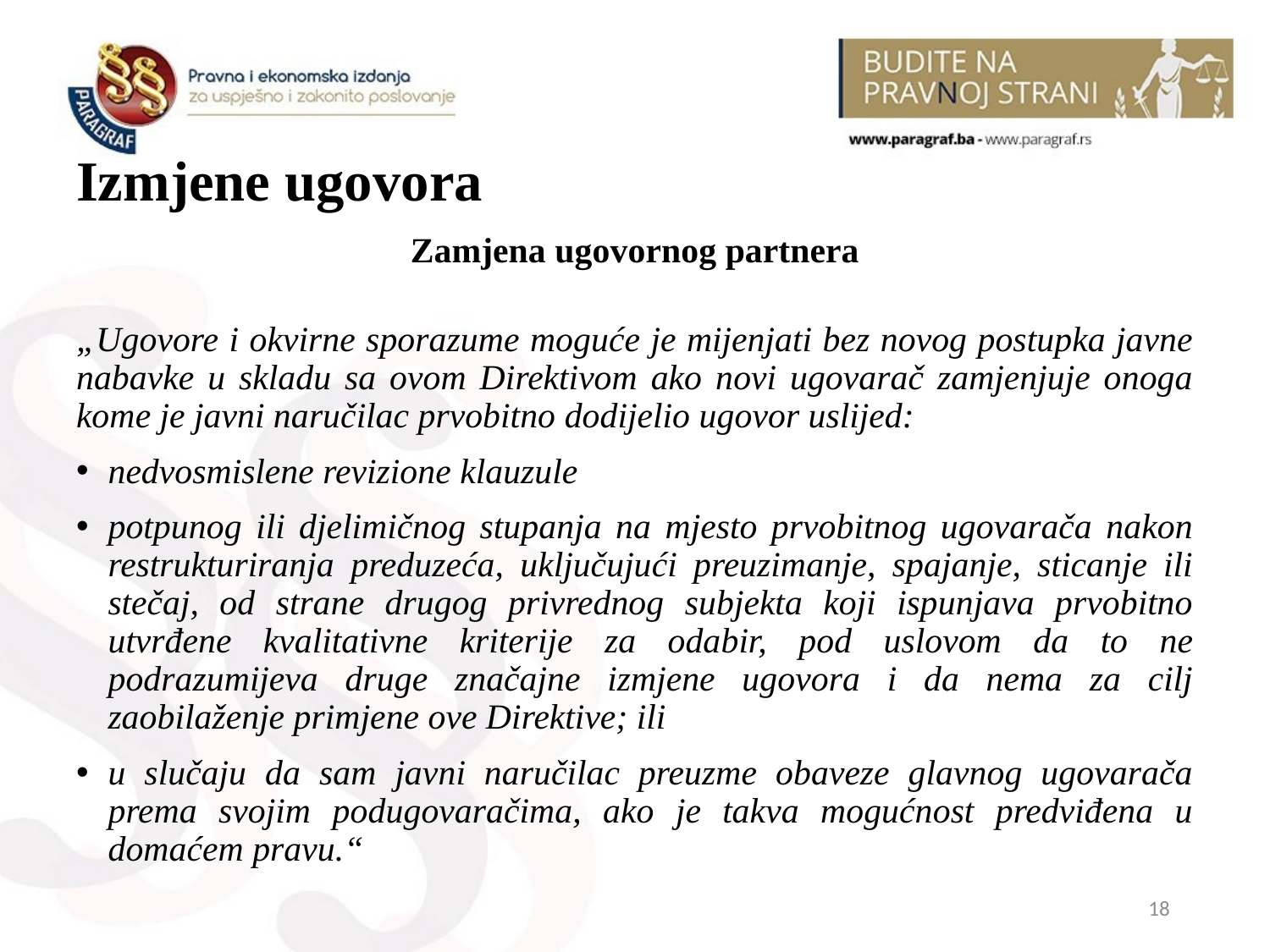

# Izmjene ugovora
Zamjena ugovornog partnera

„Ugovore i okvirne sporazume moguće je mijenjati bez novog postupka javne nabavke u skladu sa ovom Direktivom ako novi ugovarač zamjenjuje onoga kome je javni naručilac prvobitno dodijelio ugovor uslijed:
nedvosmislene revizione klauzule
potpunog ili djelimičnog stupanja na mjesto prvobitnog ugovarača nakon restrukturiranja preduzeća, uključujući preuzimanje, spajanje, sticanje ili stečaj, od strane drugog privrednog subjekta koji ispunjava prvobitno utvrđene kvalitativne kriterije za odabir, pod uslovom da to ne podrazumijeva druge značajne izmjene ugovora i da nema za cilj zaobilaženje primjene ove Direktive; ili
u slučaju da sam javni naručilac preuzme obaveze glavnog ugovarača prema svojim podugovaračima, ako je takva mogućnost predviđena u domaćem pravu.“

18